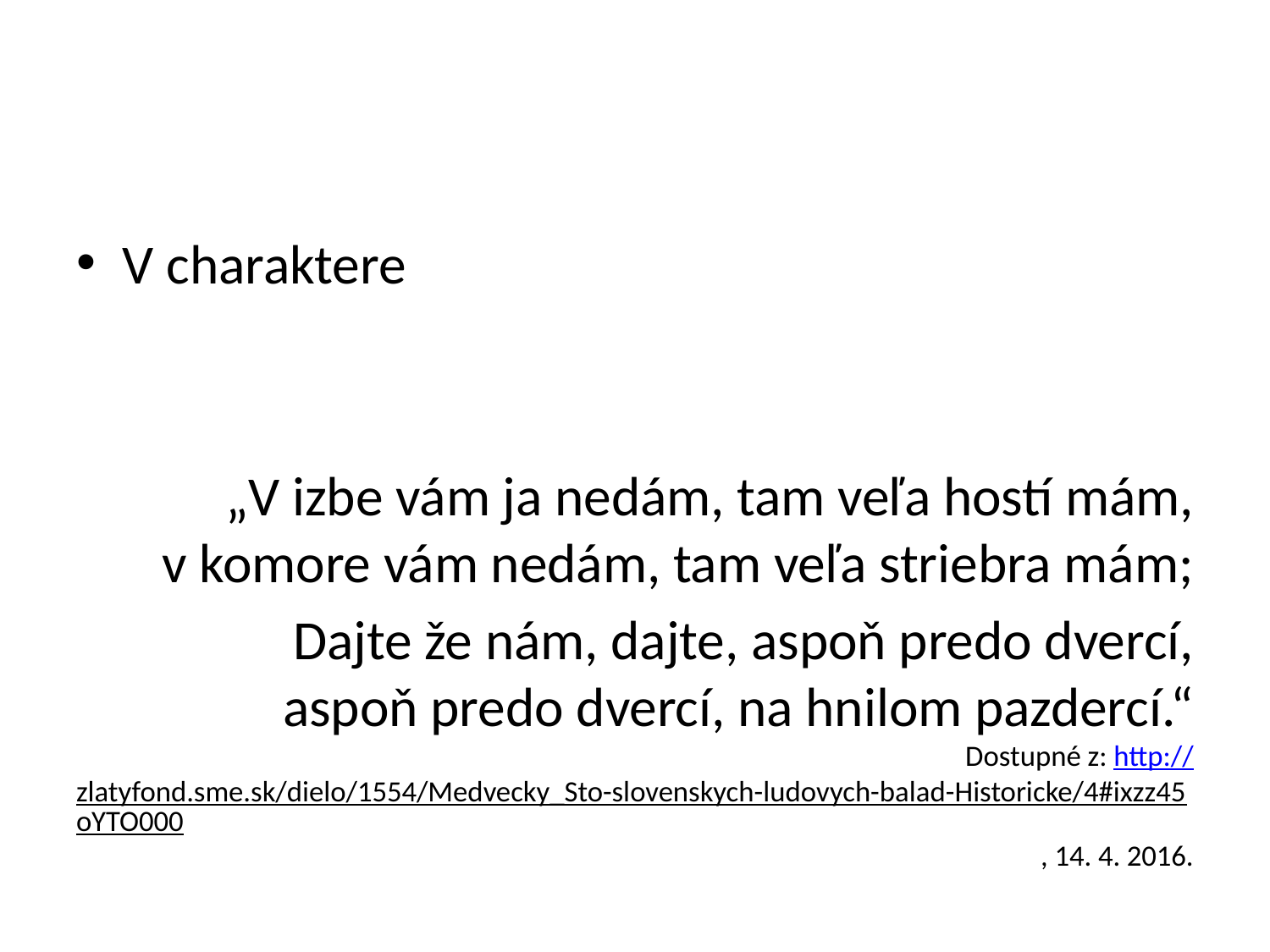

#
V charaktere

„V izbe vám ja nedám, tam veľa hostí mám,
v komore vám nedám, tam veľa striebra mám;
Dajte že nám, dajte, aspoň predo dvercí,
aspoň predo dvercí, na hnilom pazdercí.“
Dostupné z: http://zlatyfond.sme.sk/dielo/1554/Medvecky_Sto-slovenskych-ludovych-balad-Historicke/4#ixzz45oYTO000, 14. 4. 2016.